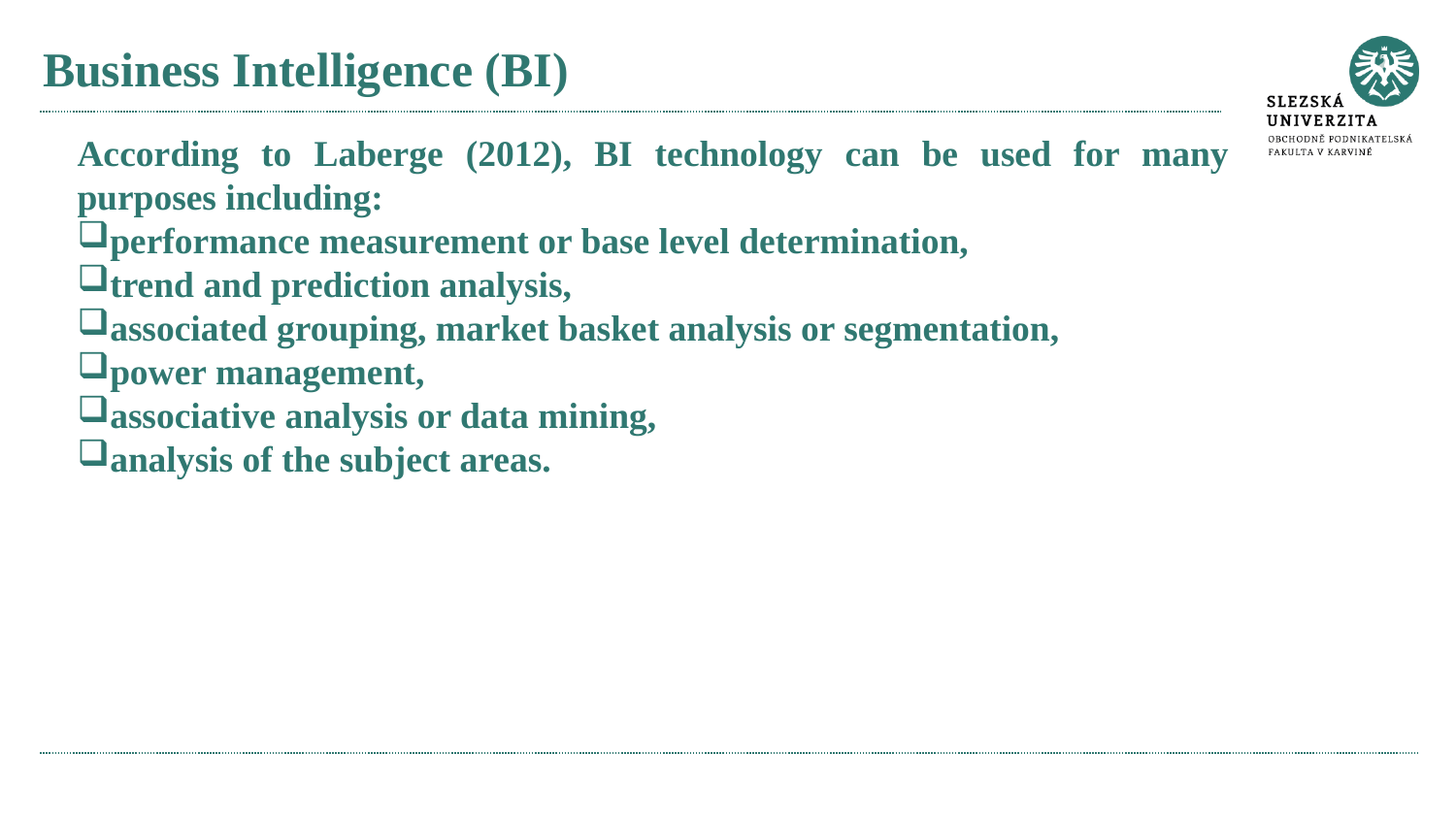

# Business Intelligence (BI)
According to Laberge (2012), BI technology can be used for many purposes including:
performance measurement or base level determination,
trend and prediction analysis,
associated grouping, market basket analysis or segmentation,
power management,
associative analysis or data mining,
analysis of the subject areas.